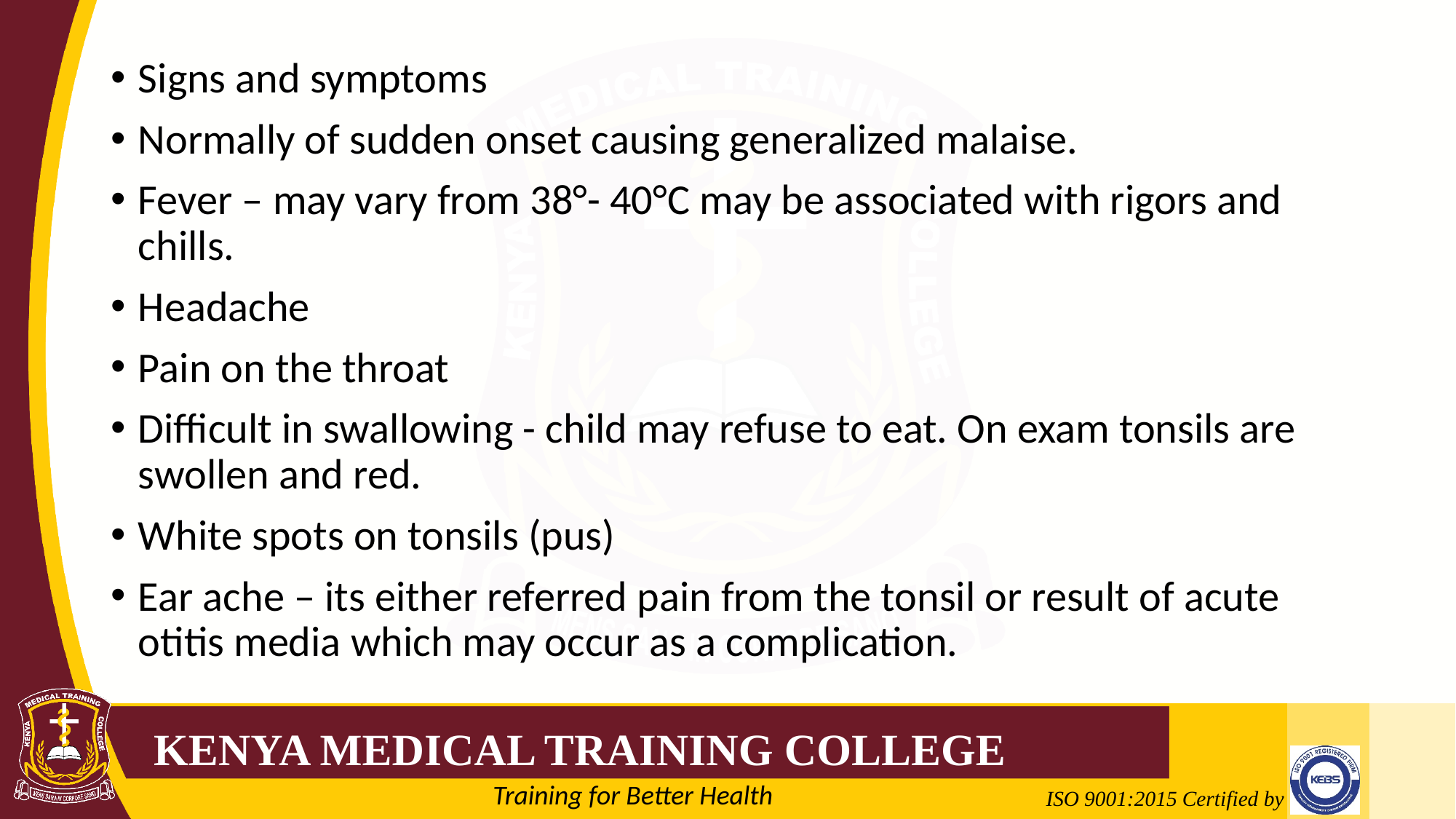

Signs and symptoms
Normally of sudden onset causing generalized malaise.
Fever – may vary from 38°- 40°C may be associated with rigors and chills.
Headache
Pain on the throat
Difficult in swallowing - child may refuse to eat. On exam tonsils are swollen and red.
White spots on tonsils (pus)
Ear ache – its either referred pain from the tonsil or result of acute otitis media which may occur as a complication.